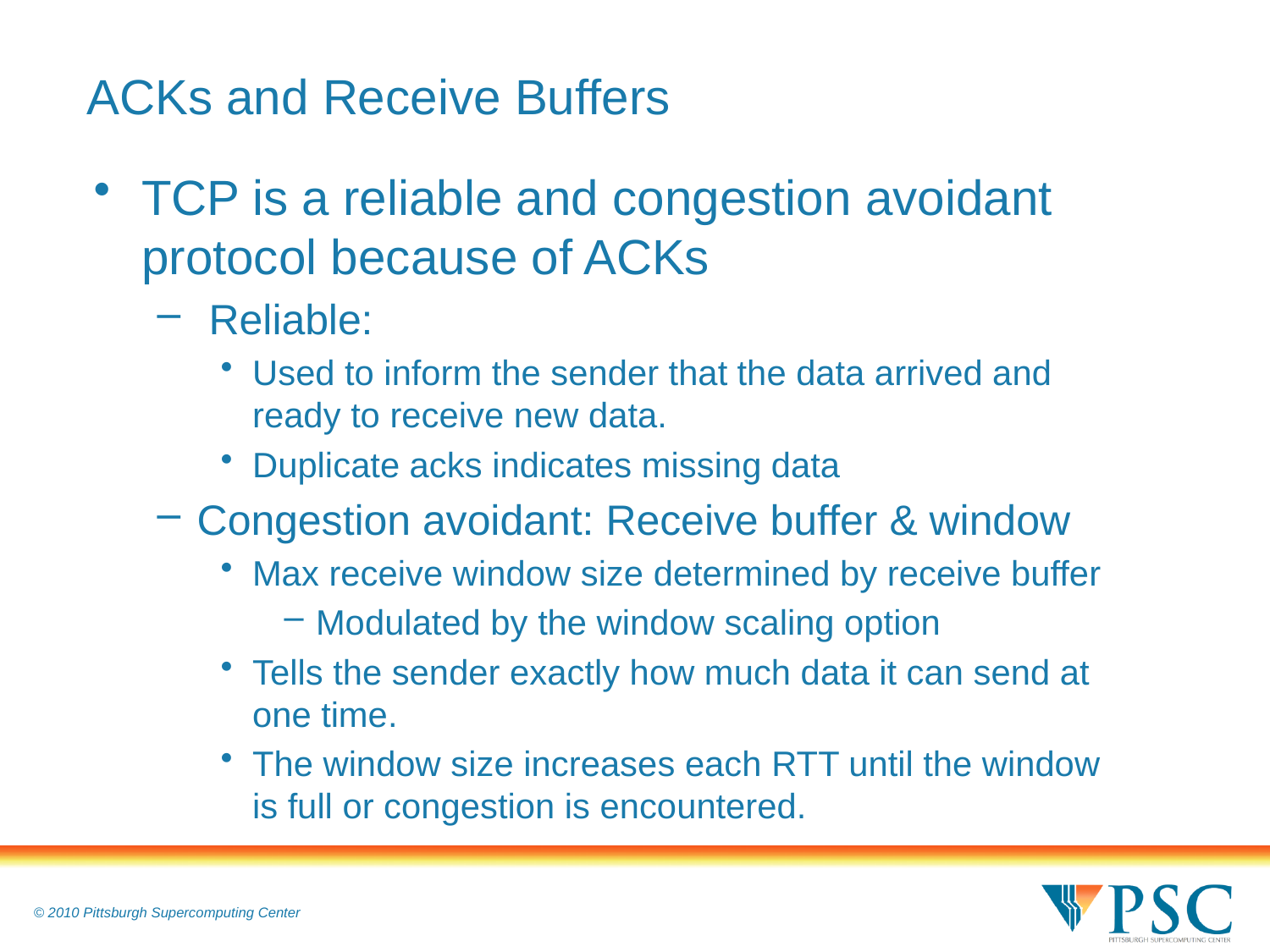

# ACKs and Receive Buffers
TCP is a reliable and congestion avoidant protocol because of ACKs
 Reliable:
Used to inform the sender that the data arrived and ready to receive new data.
Duplicate acks indicates missing data
Congestion avoidant: Receive buffer & window
Max receive window size determined by receive buffer
Modulated by the window scaling option
Tells the sender exactly how much data it can send at one time.
The window size increases each RTT until the window is full or congestion is encountered.